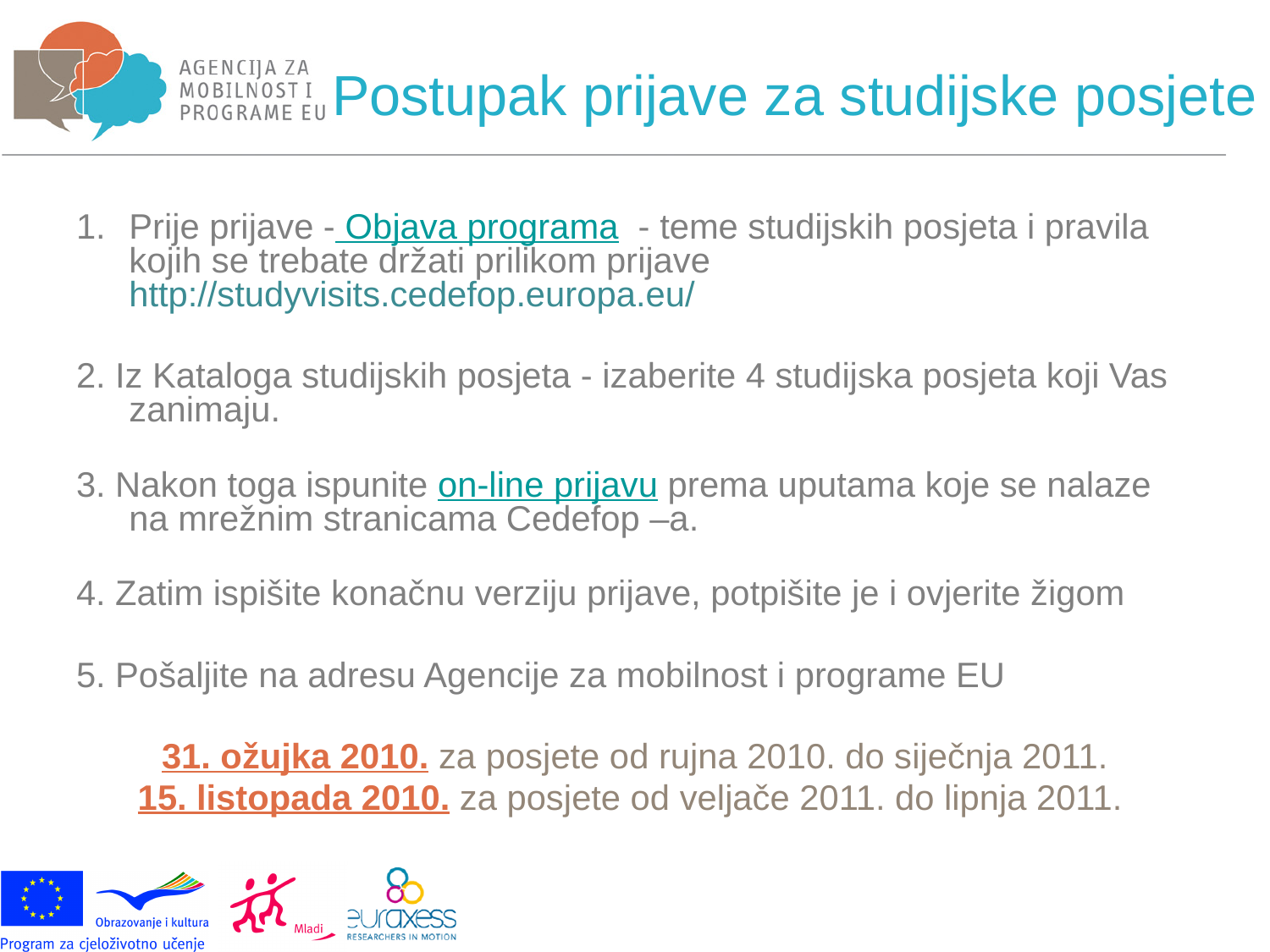

# Postupak prijave za studijske posjete

Prije prijave - Objava programa  - teme studijskih posjeta i pravila kojih se trebate držati prilikom prijave http://studyvisits.cedefop.europa.eu/

2. Iz Kataloga studijskih posjeta - izaberite 4 studijska posjeta koji Vas zanimaju.
3. Nakon toga ispunite on-line prijavu prema uputama koje se nalaze na mrežnim stranicama Cedefop –a.
4. Zatim ispišite konačnu verziju prijave, potpišite je i ovjerite žigom

5. Pošaljite na adresu Agencije za mobilnost i programe EU

31. ožujka 2010. za posjete od rujna 2010. do siječnja 2011.
15. listopada 2010. za posjete od veljače 2011. do lipnja 2011.